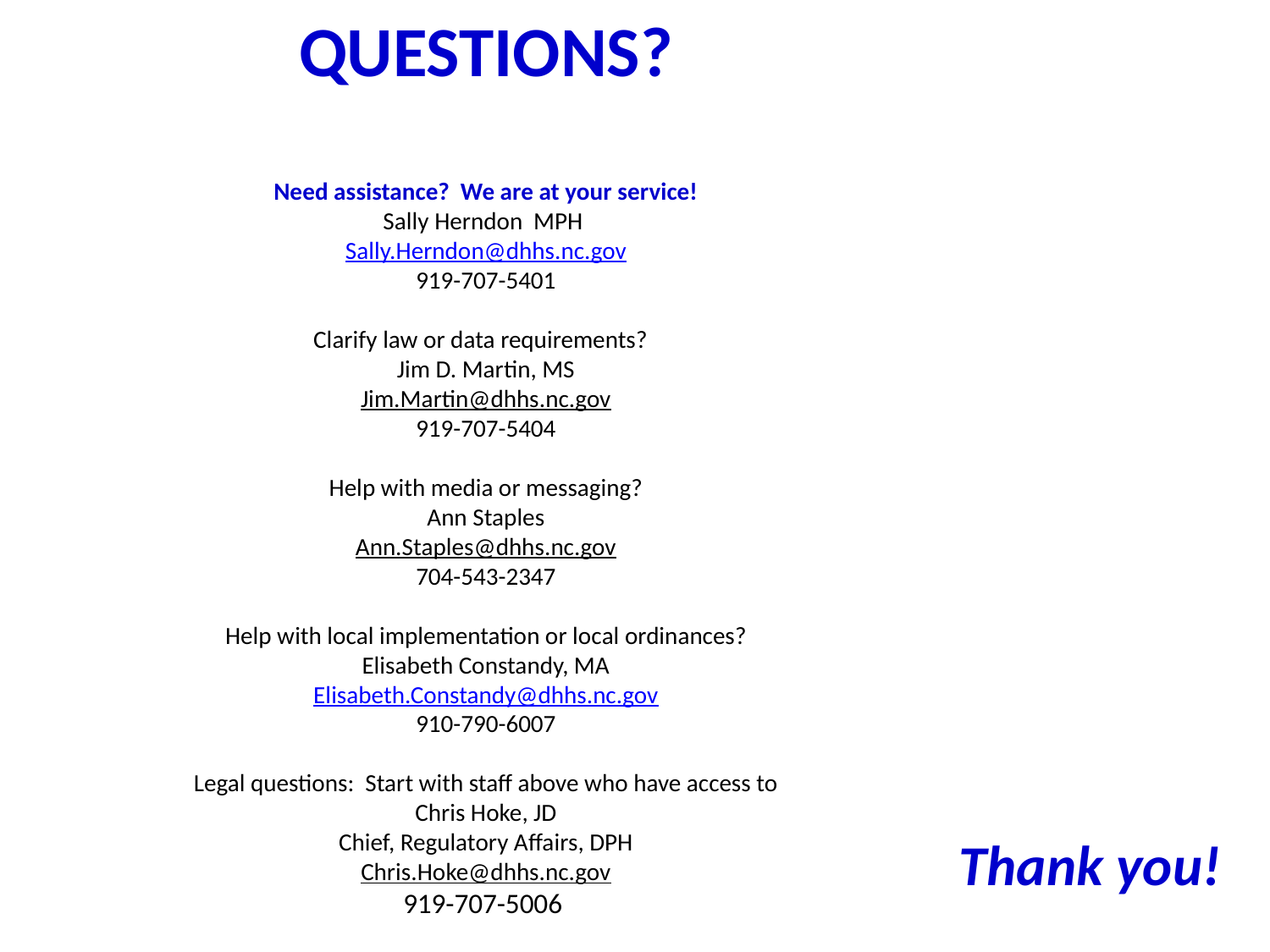

QUESTIONS?
Need assistance?  We are at your service!
Sally Herndon  MPH
Sally.Herndon@dhhs.nc.gov
919-707-5401
Clarify law or data requirements?
Jim D. Martin, MS
Jim.Martin@dhhs.nc.gov
919-707-5404
Help with media or messaging?
Ann Staples
Ann.Staples@dhhs.nc.gov
704-543-2347
Help with local implementation or local ordinances?
Elisabeth Constandy, MA
Elisabeth.Constandy@dhhs.nc.gov
910-790-6007
 Legal questions:  Start with staff above who have access to
Chris Hoke, JD
Chief, Regulatory Affairs, DPH
Chris.Hoke@dhhs.nc.gov
919-707-5006
Thank you!